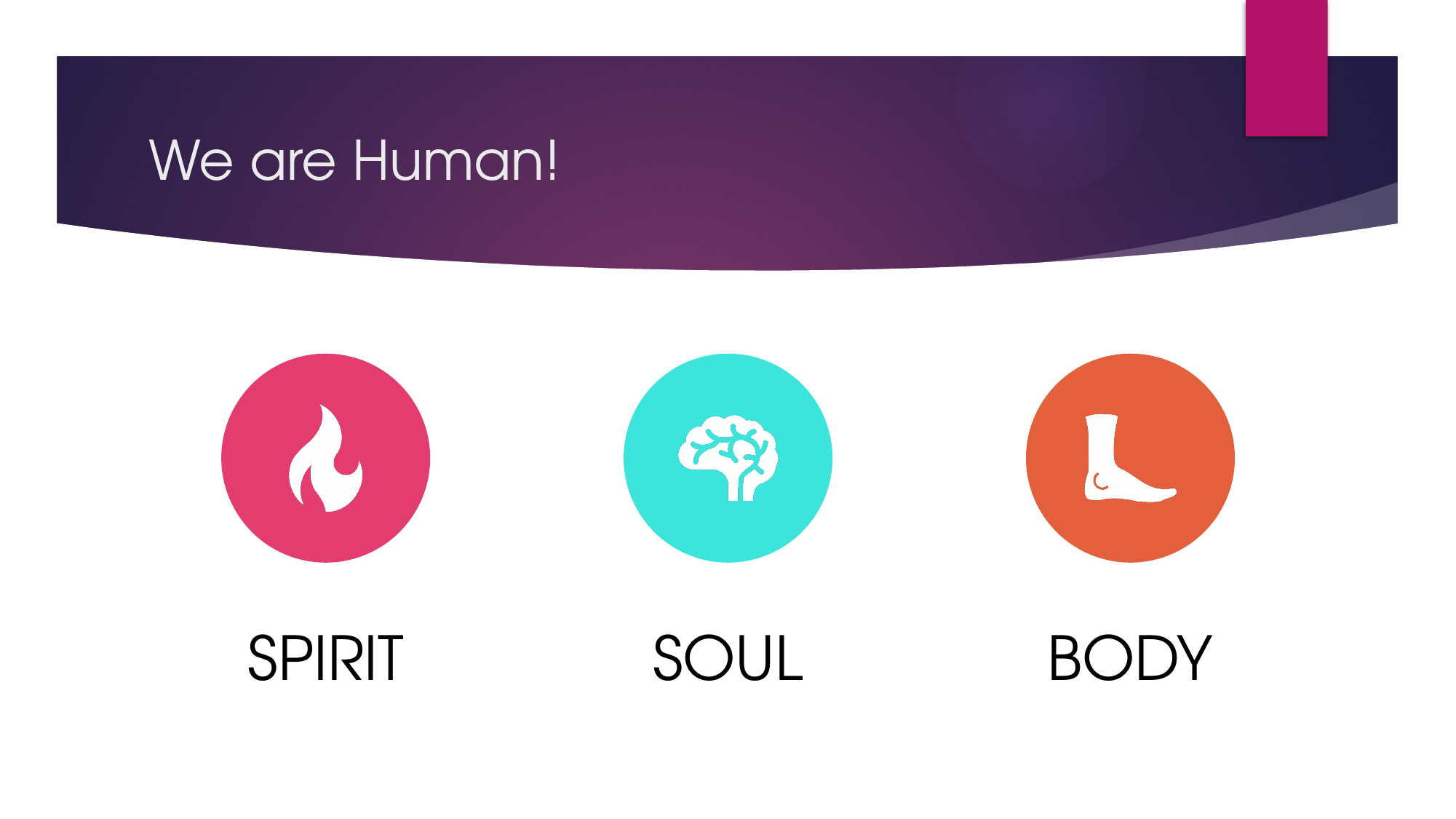

# We are Human!
Spirit
Soul
Body